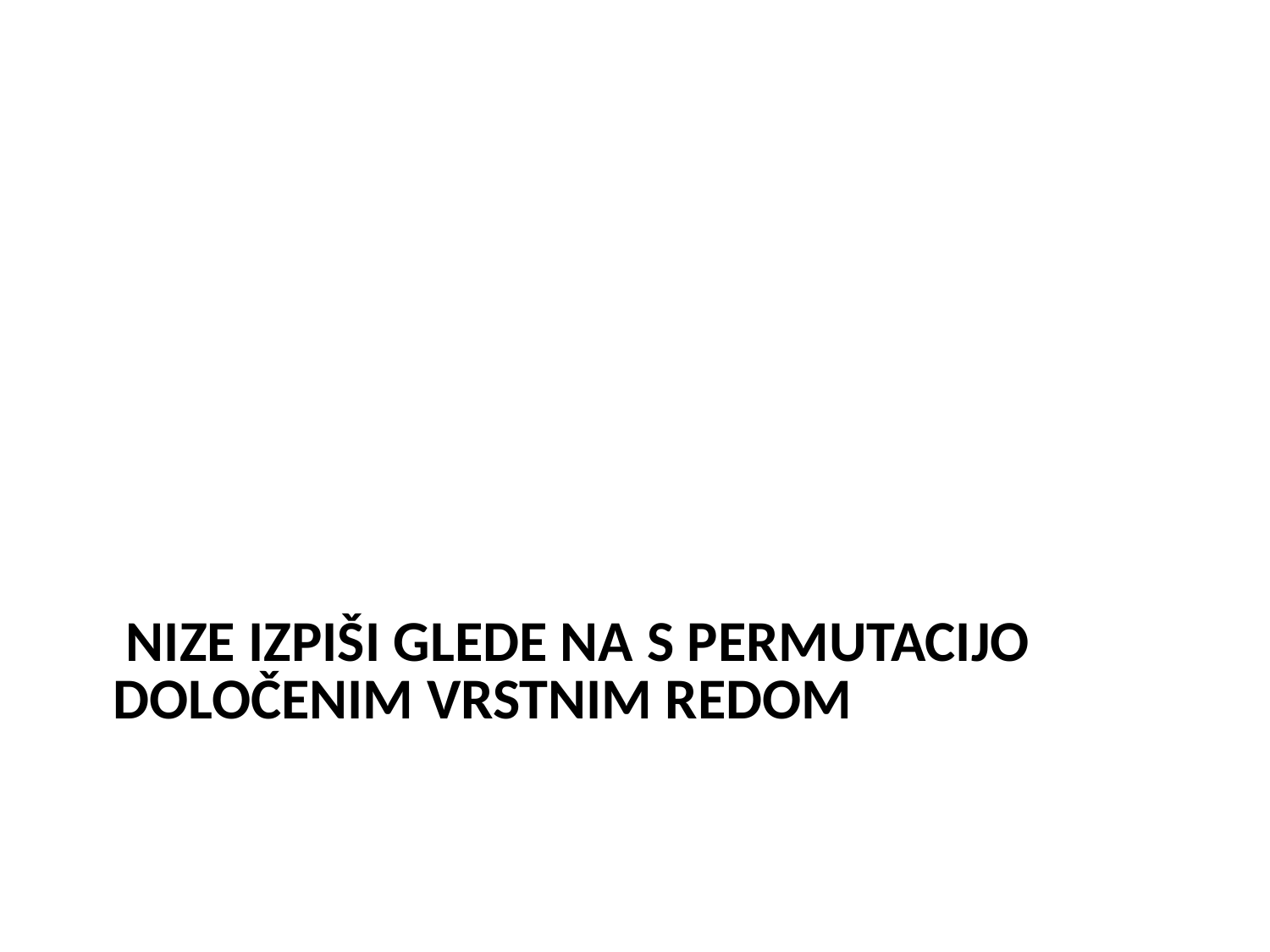

# Nize izpiši glede na s permutacijo določenim vrstnim redom